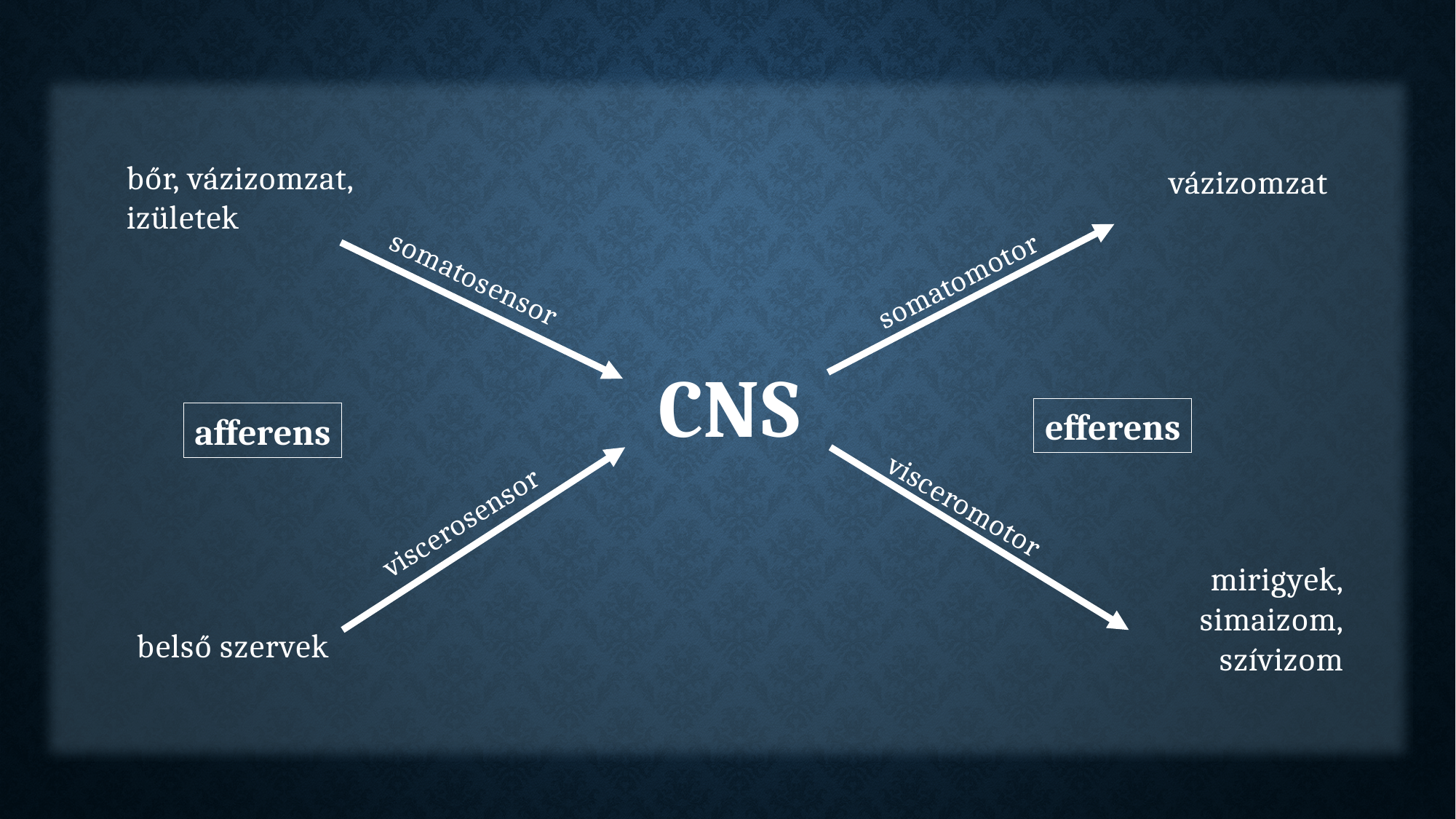

bőr, vázizomzat, izületek
vázizomzat
somatosensor
somatomotor
CNS
efferens
afferens
visceromotor
viscerosensor
mirigyek, simaizom, szívizom
belső szervek